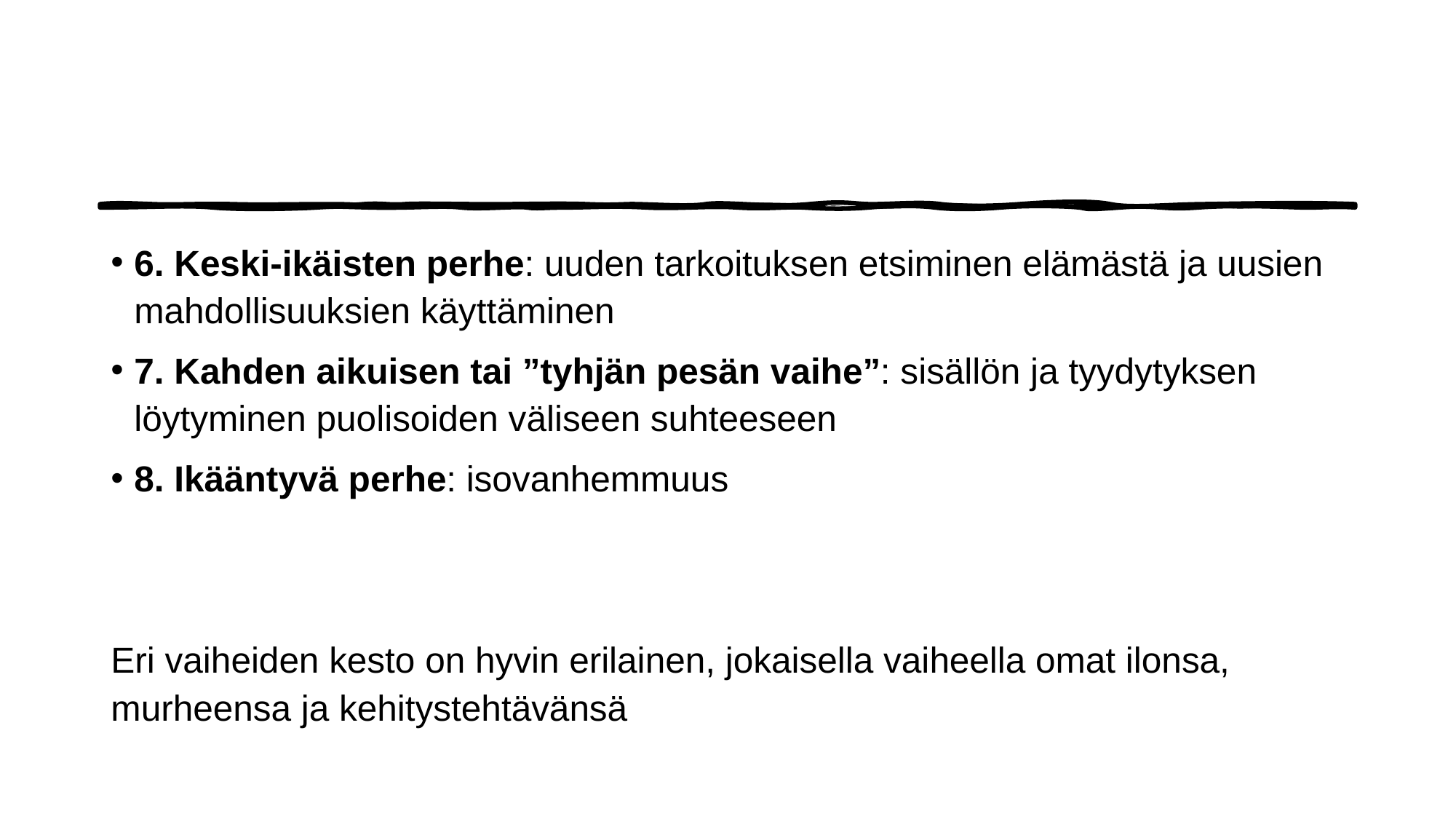

#
6. Keski-ikäisten perhe: uuden tarkoituksen etsiminen elämästä ja uusien mahdollisuuksien käyttäminen
7. Kahden aikuisen tai ”tyhjän pesän vaihe”: sisällön ja tyydytyksen löytyminen puolisoiden väliseen suhteeseen
8. Ikääntyvä perhe: isovanhemmuus

Eri vaiheiden kesto on hyvin erilainen, jokaisella vaiheella omat ilonsa, murheensa ja kehitystehtävänsä